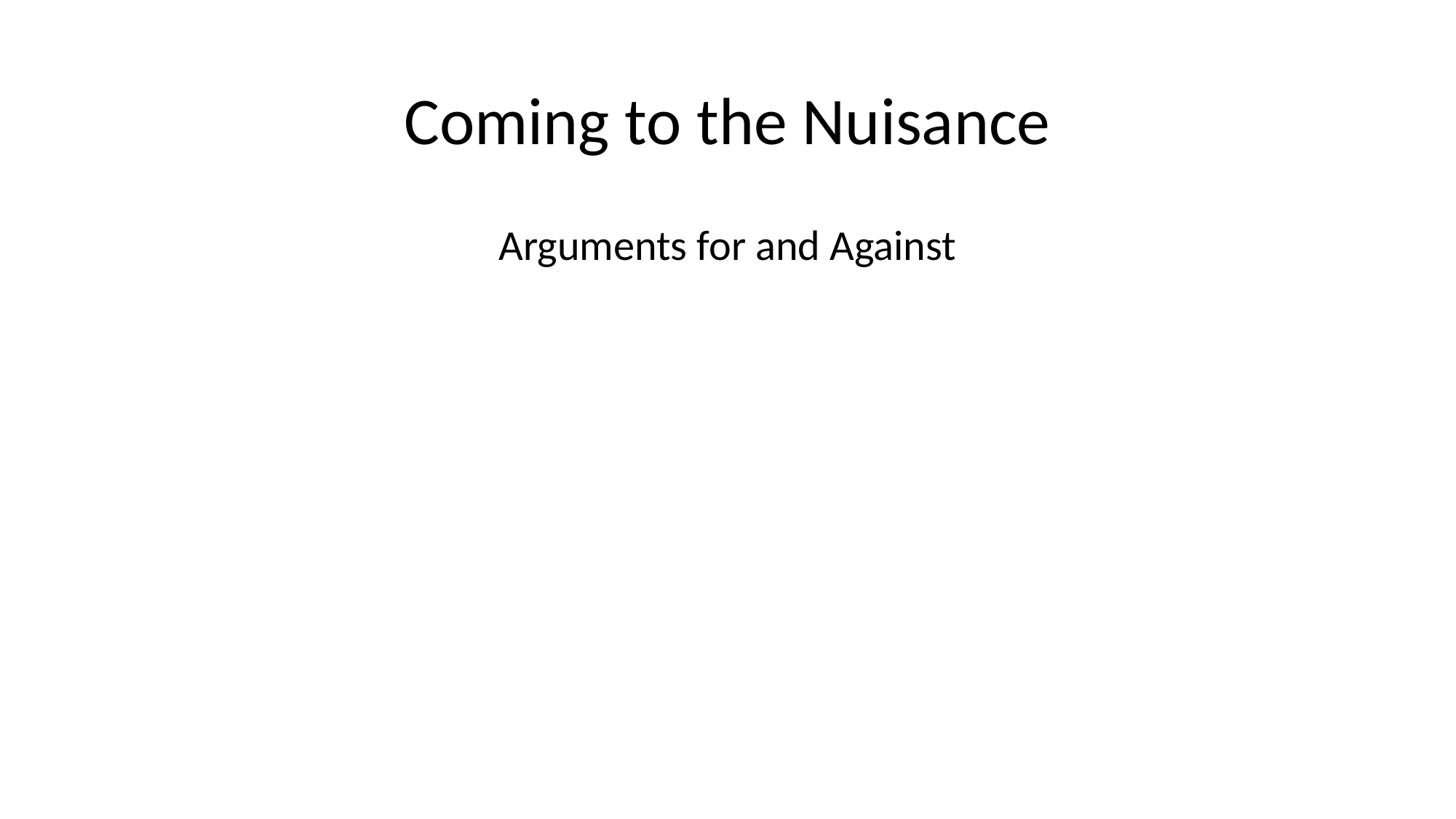

# Coming to the Nuisance
Arguments for and Against